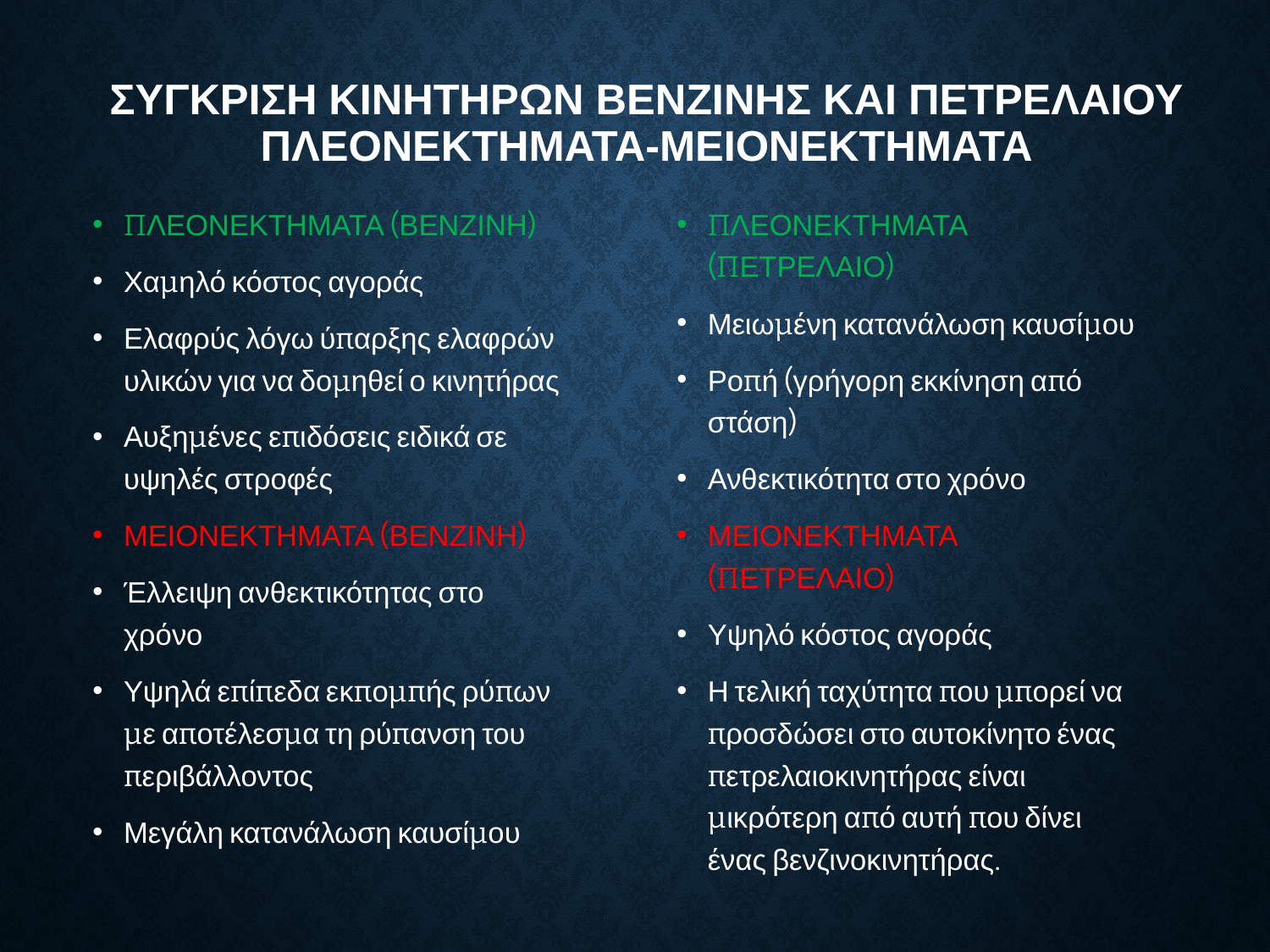

Συγκριση κινητηρων βενζινησ και πετρελαιου
Πλεονεκτηματα-μειονεκτηματα
ΠΛΕΟΝΕΚΤΗΜΑΤΑ (ΒΕΝΖΙΝΗ)
Χαμηλό κόστος αγοράς
Ελαφρύς λόγω ύπαρξης ελαφρών υλικών για να δομηθεί ο κινητήρας
Αυξημένες επιδόσεις ειδικά σε υψηλές στροφές
ΜΕΙΟΝΕΚΤΗΜΑΤΑ (ΒΕΝΖΙΝΗ)
Έλλειψη ανθεκτικότητας στο χρόνο
Υψηλά επίπεδα εκπομπής ρύπων με αποτέλεσμα τη ρύπανση του περιβάλλοντος
Μεγάλη κατανάλωση καυσίμου
ΠΛΕΟΝΕΚΤΗΜΑΤΑ (ΠΕΤΡΕΛΑΙΟ)
Μειωμένη κατανάλωση καυσίμου
Ροπή (γρήγορη εκκίνηση από στάση)
Ανθεκτικότητα στο χρόνο
ΜΕΙΟΝΕΚΤΗΜΑΤΑ (ΠΕΤΡΕΛΑΙΟ)
Υψηλό κόστος αγοράς
Η τελική ταχύτητα που μπορεί να προσδώσει στο αυτοκίνητο ένας πετρελαιοκινητήρας είναι μικρότερη από αυτή που δίνει ένας βενζινοκινητήρας.